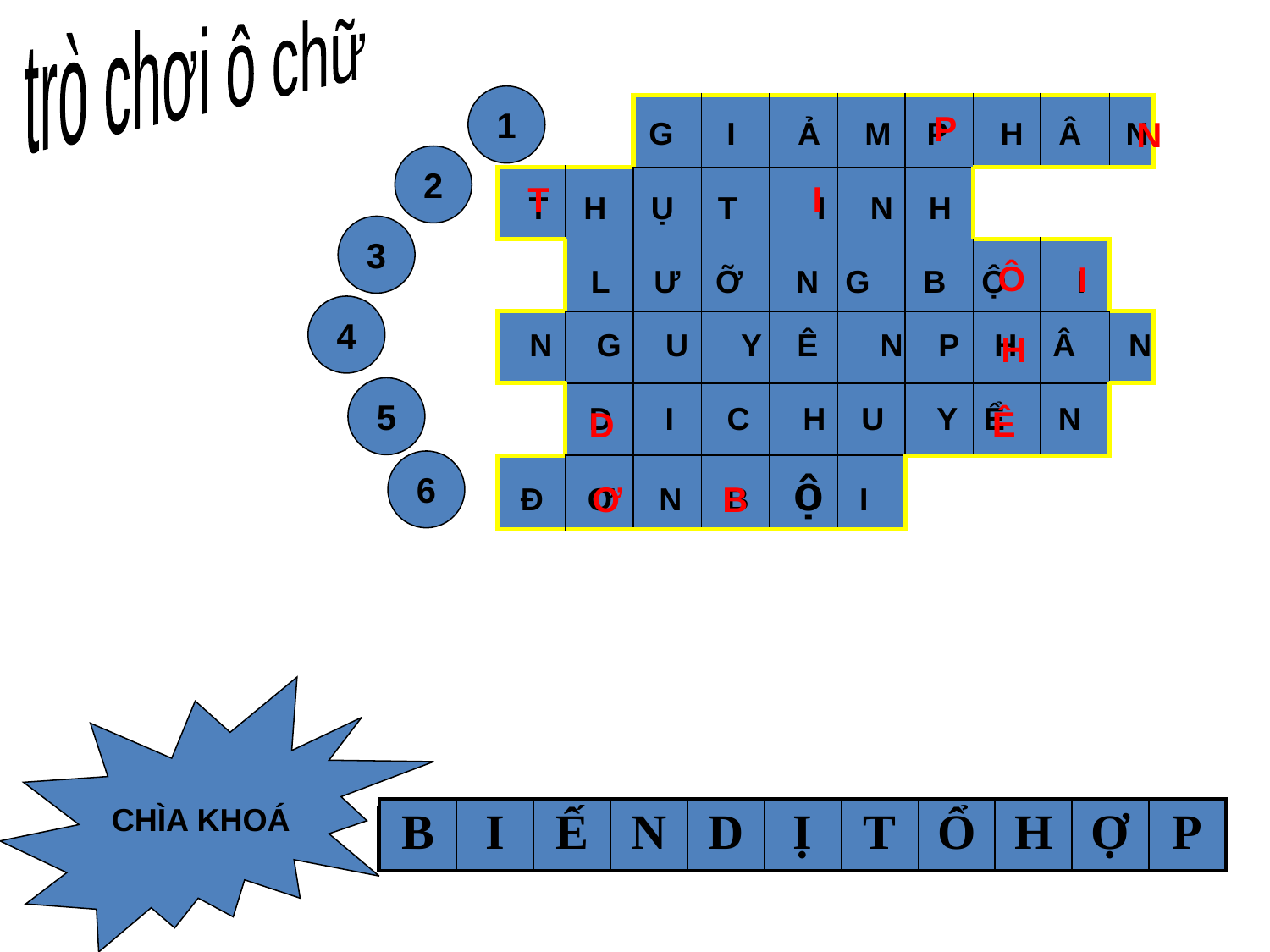

trò chơi ô chữ
1
|  |  |  |  |  |  |  |  |  |  |
| --- | --- | --- | --- | --- | --- | --- | --- | --- | --- |
|  |  |  |  |  |  |  |  |  |  |
|  |  |  |  |  |  |  |  |  |  |
|  |  |  |  |  |  |  |  |  |  |
|  |  |  |  |  |  |  |  |  |  |
|  |  |  |  |  |  |  |  |  |  |
P
N
G      I       Ả     M    P      H    Â     N
2
I
T
T    H     Ụ     T         I     N    H
3
Ô
I
L     Ư    Ỡ      N   G      B    Ộ        I
4
N     G     U      Y    Ê       N    P    H    Â      N
H
5
D      I      C      H    U      Y   Ể      N
Ê
D
6
Đ     Ơ     N     B     ộ    I
Ơ
B
CHÌA KHOÁ
| B | I | Ế | N | D | Ị | T | Ổ | H | Ợ | P |
| --- | --- | --- | --- | --- | --- | --- | --- | --- | --- | --- |
|  |  |  |  |  |  |  |  |  |  |  |
| --- | --- | --- | --- | --- | --- | --- | --- | --- | --- | --- |